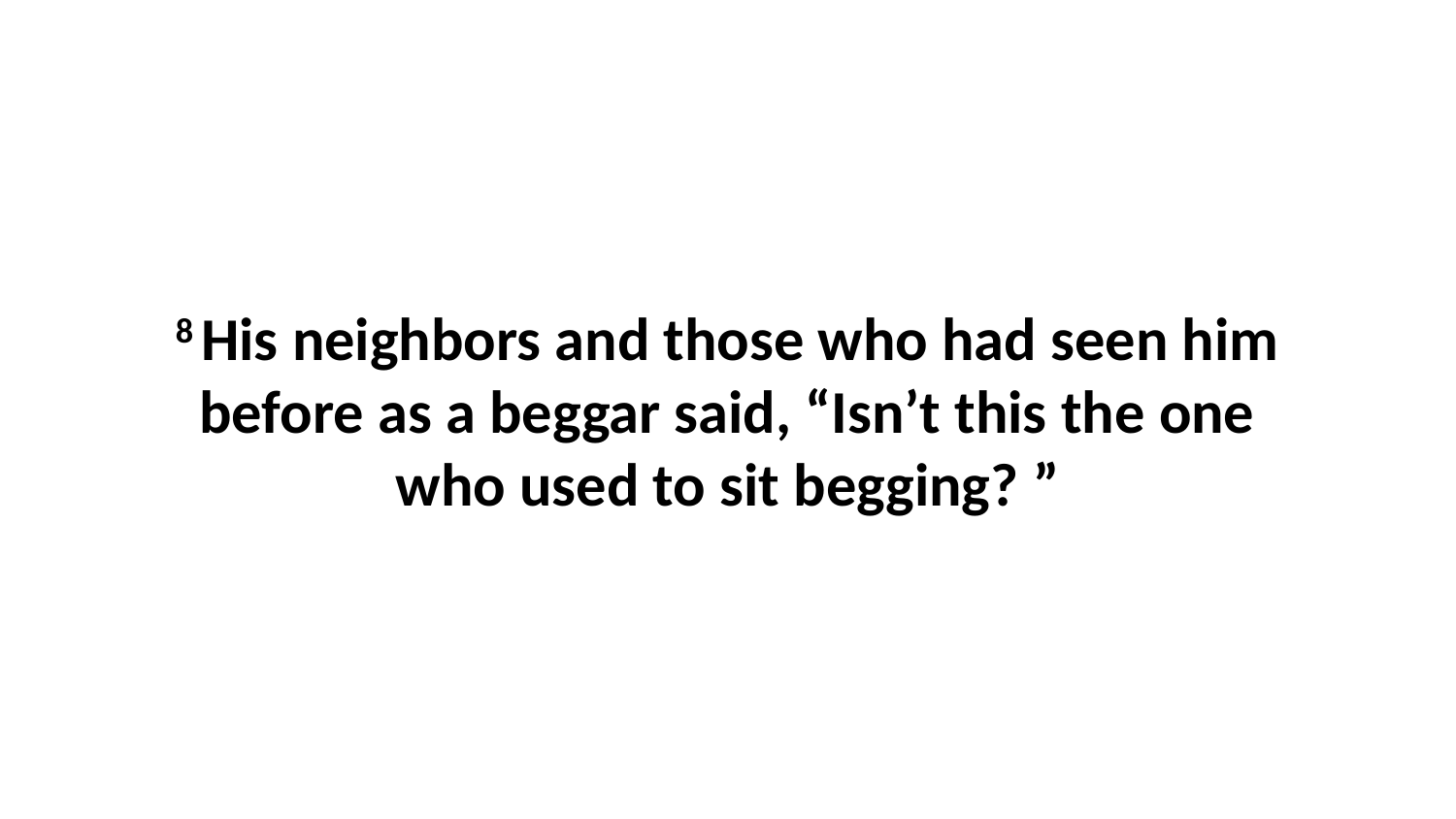

8 His neighbors and those who had seen him before as a beggar said, “Isn’t this the one who used to sit begging? ”